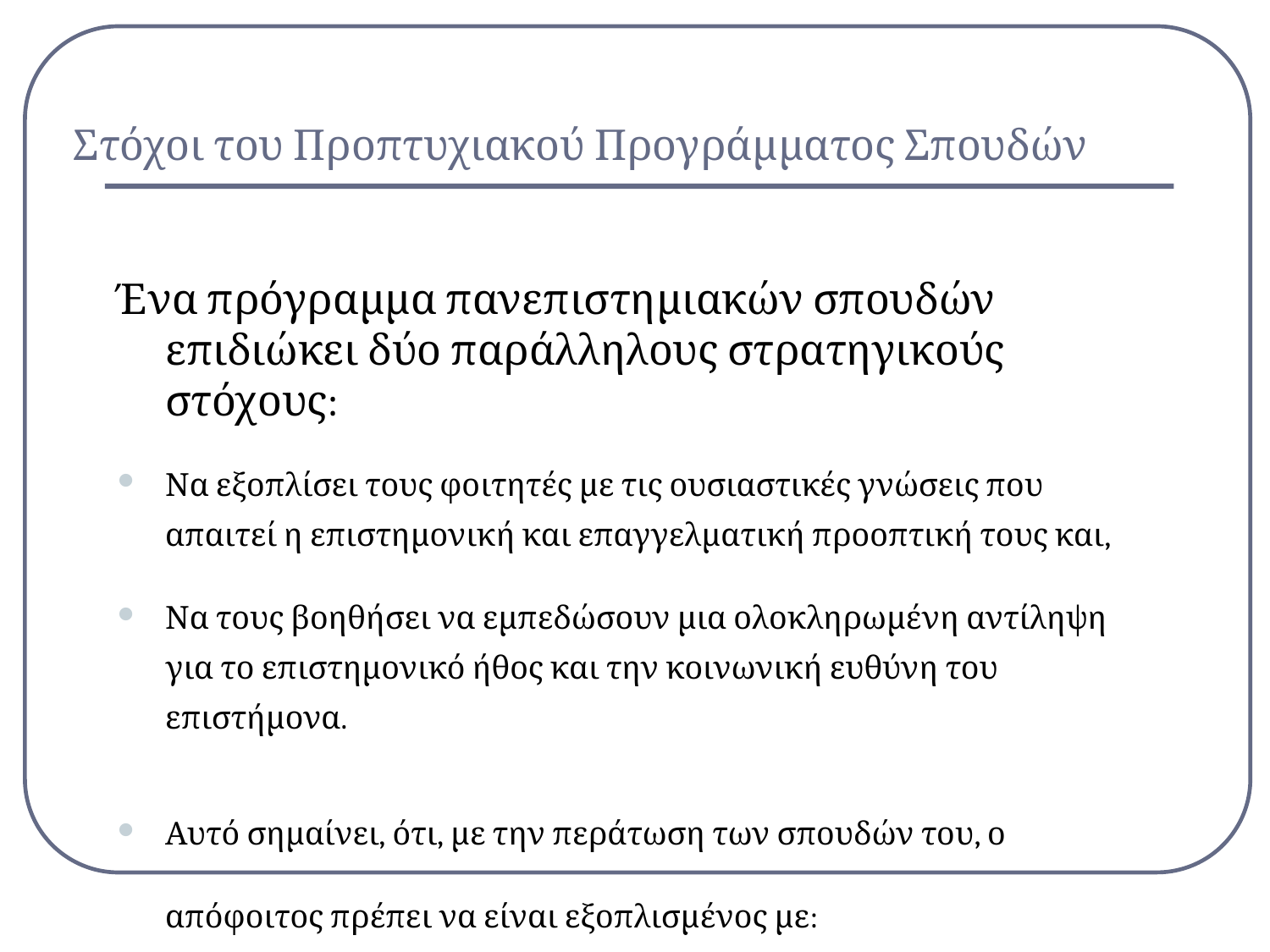

# Στόχοι του Προπτυχιακού Προγράμματος Σπουδών
Ένα πρόγραμμα πανεπιστημιακών σπουδών επιδιώκει δύο παράλληλους στρατηγικούς στόχους:

Να εξοπλίσει τους φοιτητές με τις ουσιαστικές γνώσεις που απαιτεί η επιστημονική και επαγγελματική προοπτική τους και,

Να τους βοηθήσει να εμπεδώσουν μια ολοκληρωμένη αντίληψη για το επιστημονικό ήθος και την κοινωνική ευθύνη του επιστήμονα.

Αυτό σημαίνει, ότι, με την περάτωση των σπουδών του, ο απόφοιτος πρέπει να είναι εξοπλισμένος με: